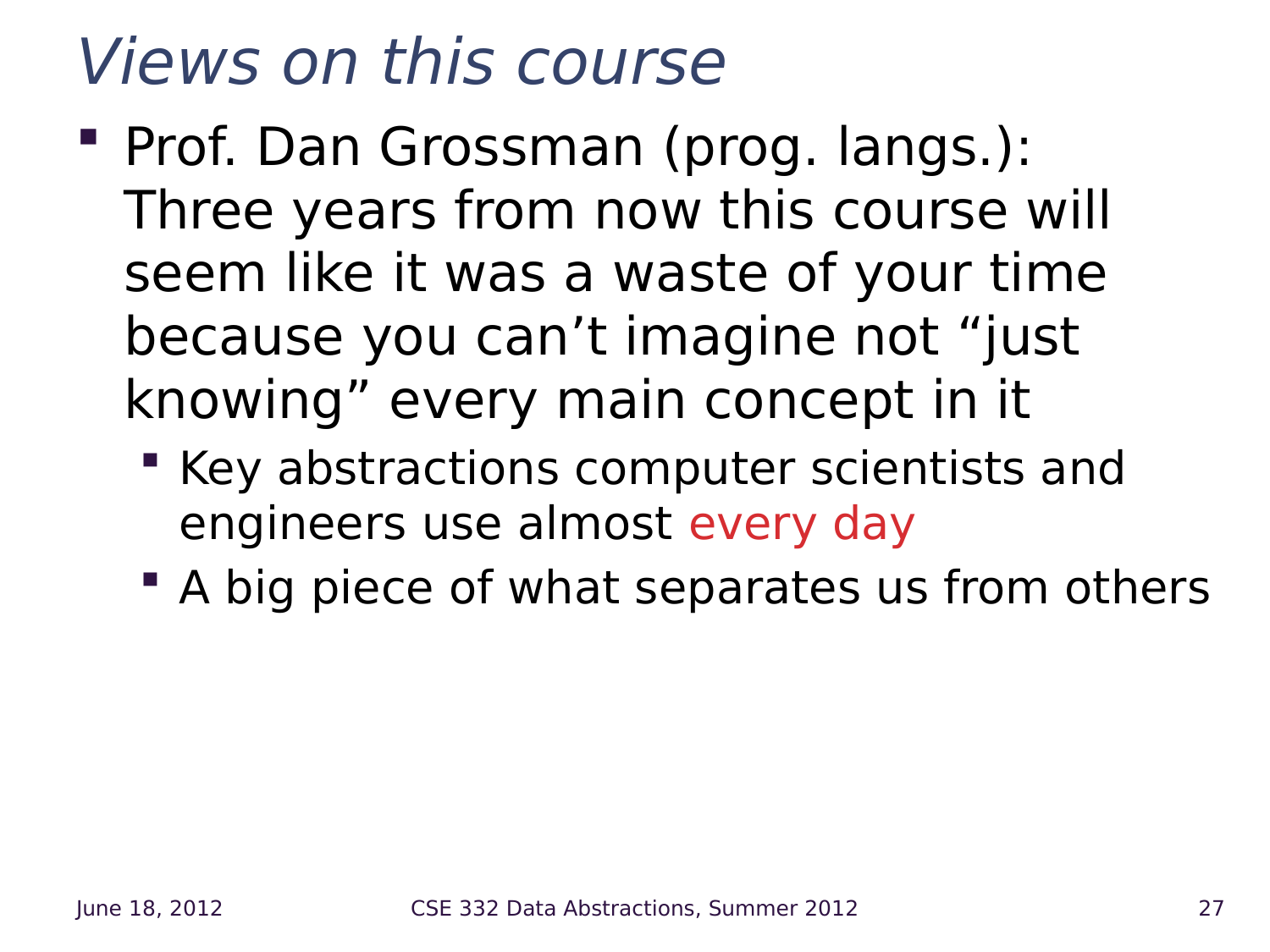

# Views on this course
Prof. Dan Grossman (prog. langs.):
Three years from now this course will seem like it was a waste of your time because you can’t imagine not “just knowing” every main concept in it
Key abstractions computer scientists and engineers use almost every day
A big piece of what separates us from others

June 18, 2012
CSE 332 Data Abstractions, Summer 2012
27